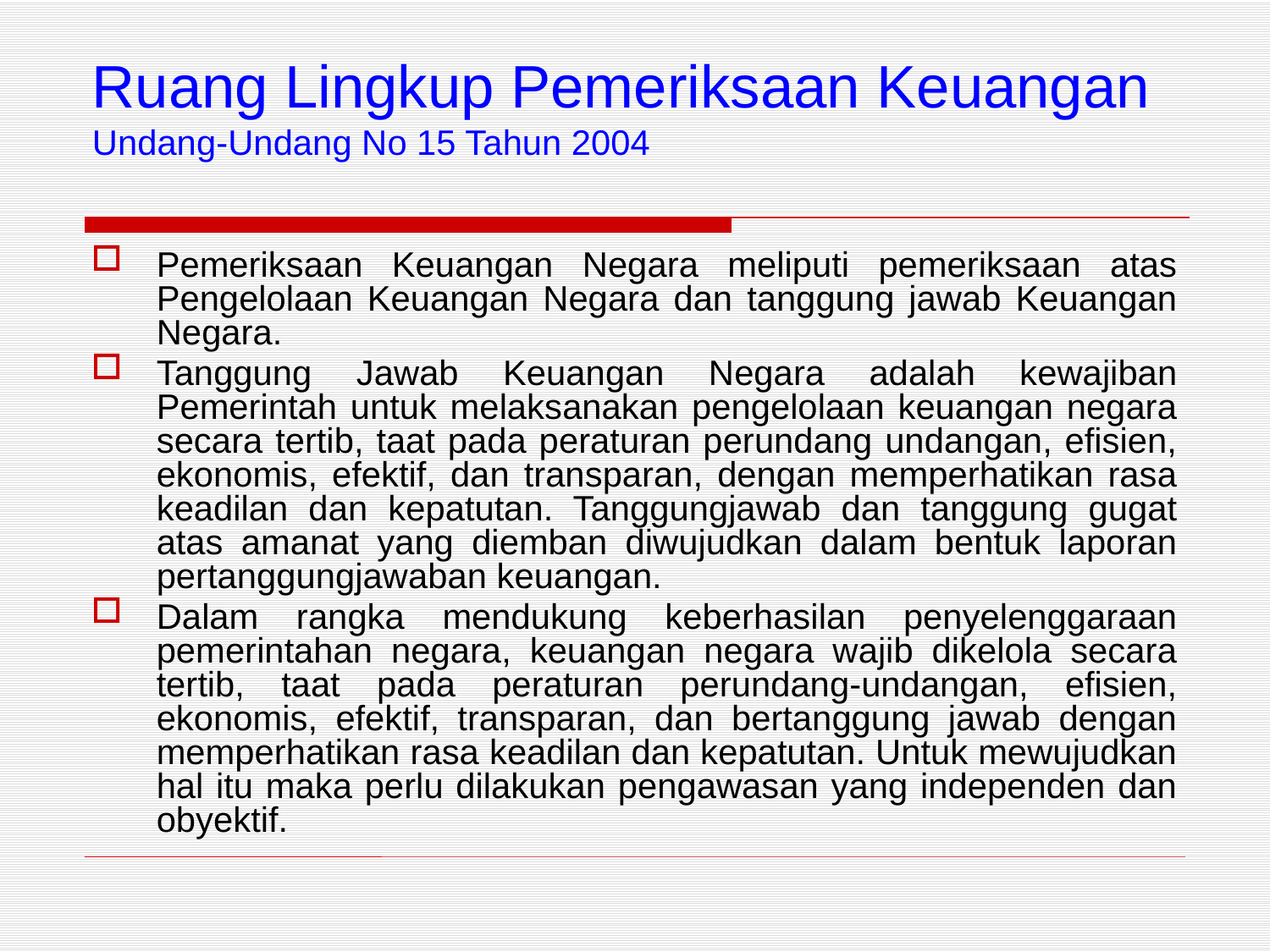

Ruang Lingkup Pemeriksaan Keuangan
Undang-Undang No 15 Tahun 2004
Pemeriksaan Keuangan Negara meliputi pemeriksaan atas Pengelolaan Keuangan Negara dan tanggung jawab Keuangan Negara.
Tanggung Jawab Keuangan Negara adalah kewajiban Pemerintah untuk melaksanakan pengelolaan keuangan negara secara tertib, taat pada peraturan perundang undangan, efisien, ekonomis, efektif, dan transparan, dengan memperhatikan rasa keadilan dan kepatutan. Tanggungjawab dan tanggung gugat atas amanat yang diemban diwujudkan dalam bentuk laporan pertanggungjawaban keuangan.
Dalam rangka mendukung keberhasilan penyelenggaraan pemerintahan negara, keuangan negara wajib dikelola secara tertib, taat pada peraturan perundang-undangan, efisien, ekonomis, efektif, transparan, dan bertanggung jawab dengan memperhatikan rasa keadilan dan kepatutan. Untuk mewujudkan hal itu maka perlu dilakukan pengawasan yang independen dan obyektif.